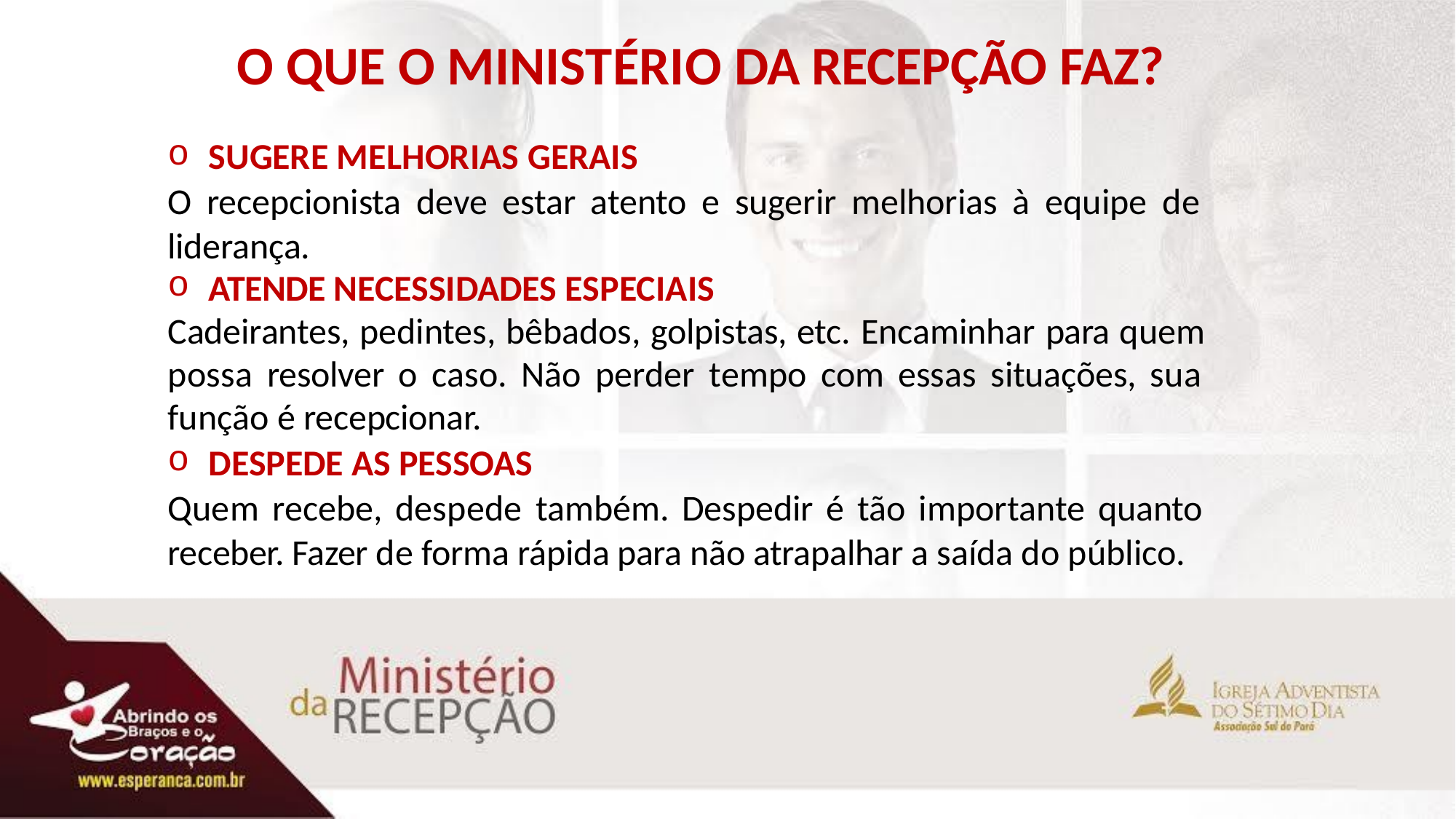

# O QUE O MINISTÉRIO DA RECEPÇÃO FAZ?
SUGERE MELHORIAS GERAIS
O recepcionista deve estar atento e sugerir melhorias à equipe de  liderança.
ATENDE NECESSIDADES ESPECIAIS
Cadeirantes, pedintes, bêbados, golpistas, etc. Encaminhar para quem  possa resolver o caso. Não perder tempo com essas situações, sua  função é recepcionar.
DESPEDE AS PESSOAS
Quem recebe, despede também. Despedir é tão importante quanto  receber. Fazer de forma rápida para não atrapalhar a saída do público.